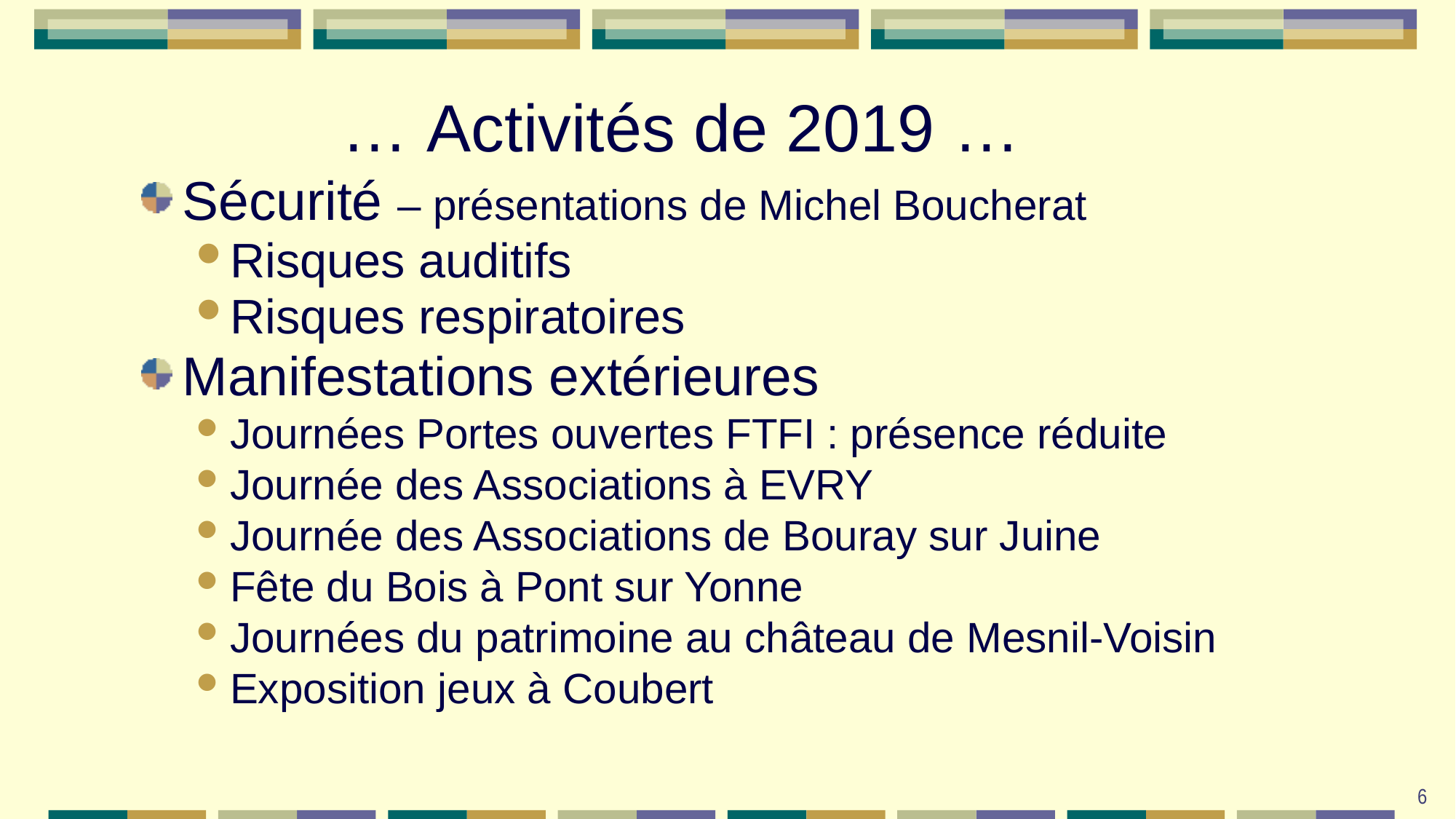

# … Activités de 2019 …
Sécurité – présentations de Michel Boucherat
Risques auditifs
Risques respiratoires
Manifestations extérieures
Journées Portes ouvertes FTFI : présence réduite
Journée des Associations à EVRY
Journée des Associations de Bouray sur Juine
Fête du Bois à Pont sur Yonne
Journées du patrimoine au château de Mesnil-Voisin
Exposition jeux à Coubert

6